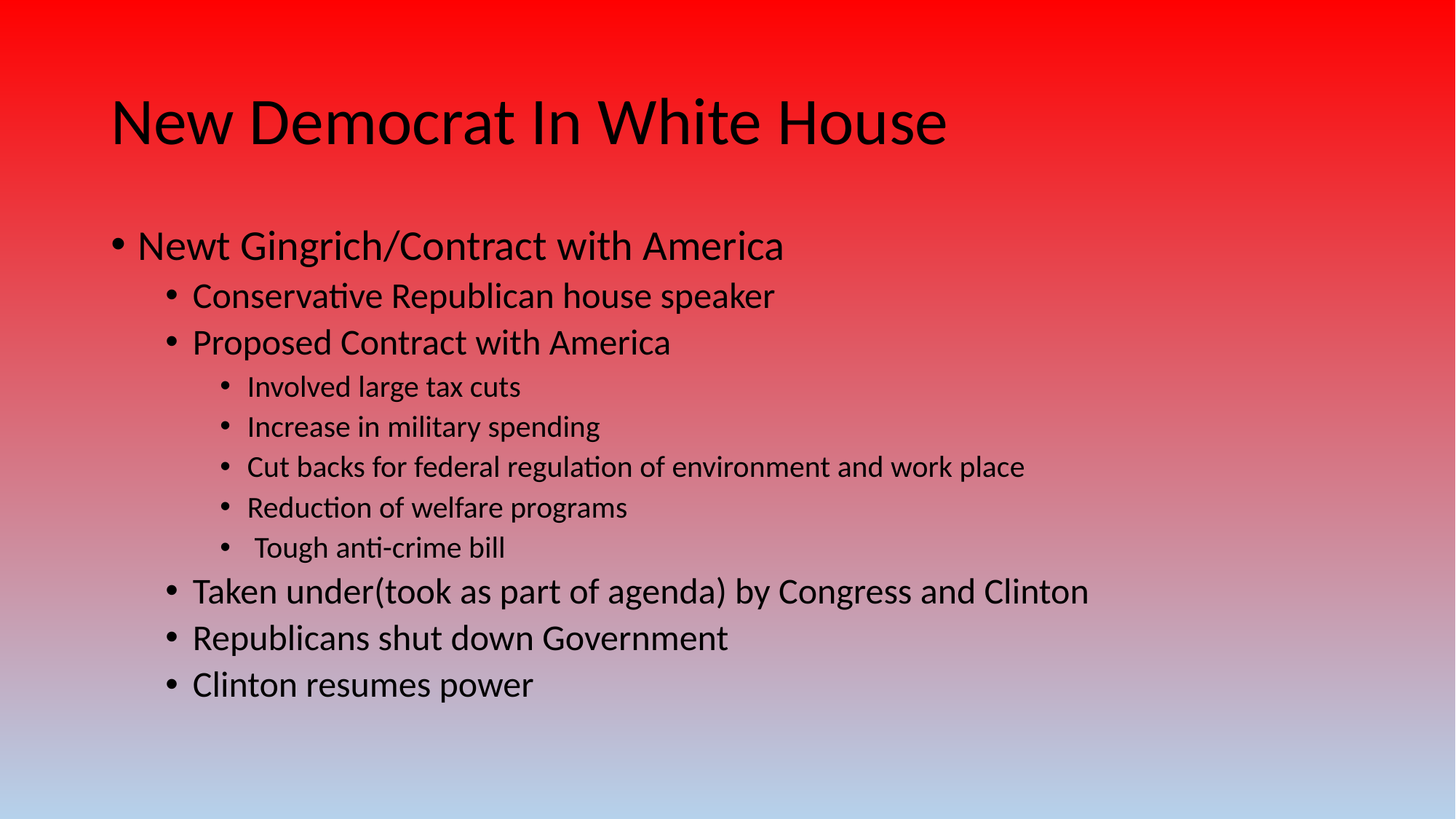

# New Democrat In White House
Newt Gingrich/Contract with America
Conservative Republican house speaker
Proposed Contract with America
Involved large tax cuts
Increase in military spending
Cut backs for federal regulation of environment and work place
Reduction of welfare programs
 Tough anti-crime bill
Taken under(took as part of agenda) by Congress and Clinton
Republicans shut down Government
Clinton resumes power